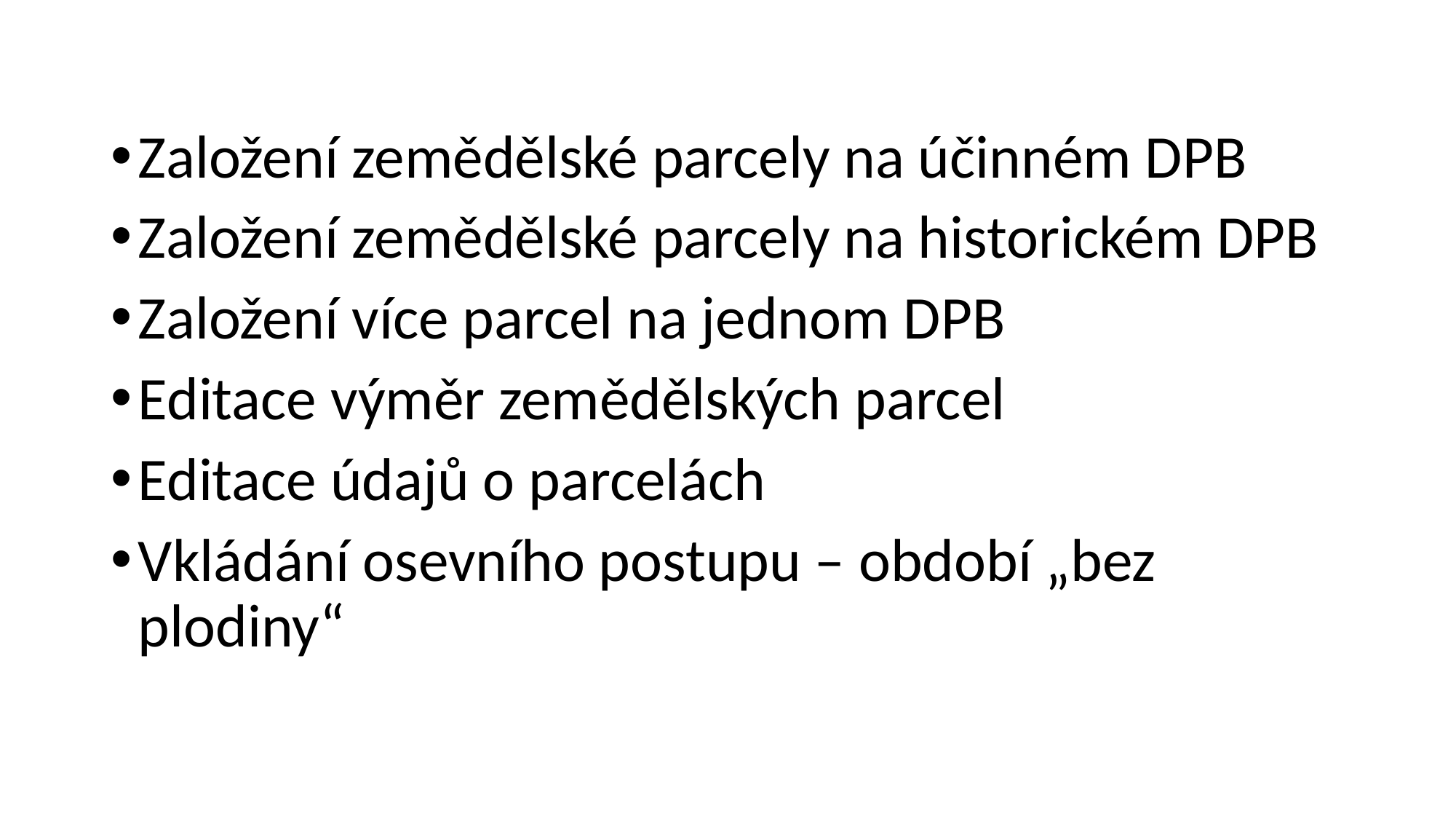

Založení zemědělské parcely na účinném DPB
Založení zemědělské parcely na historickém DPB
Založení více parcel na jednom DPB
Editace výměr zemědělských parcel
Editace údajů o parcelách
Vkládání osevního postupu – období „bez plodiny“